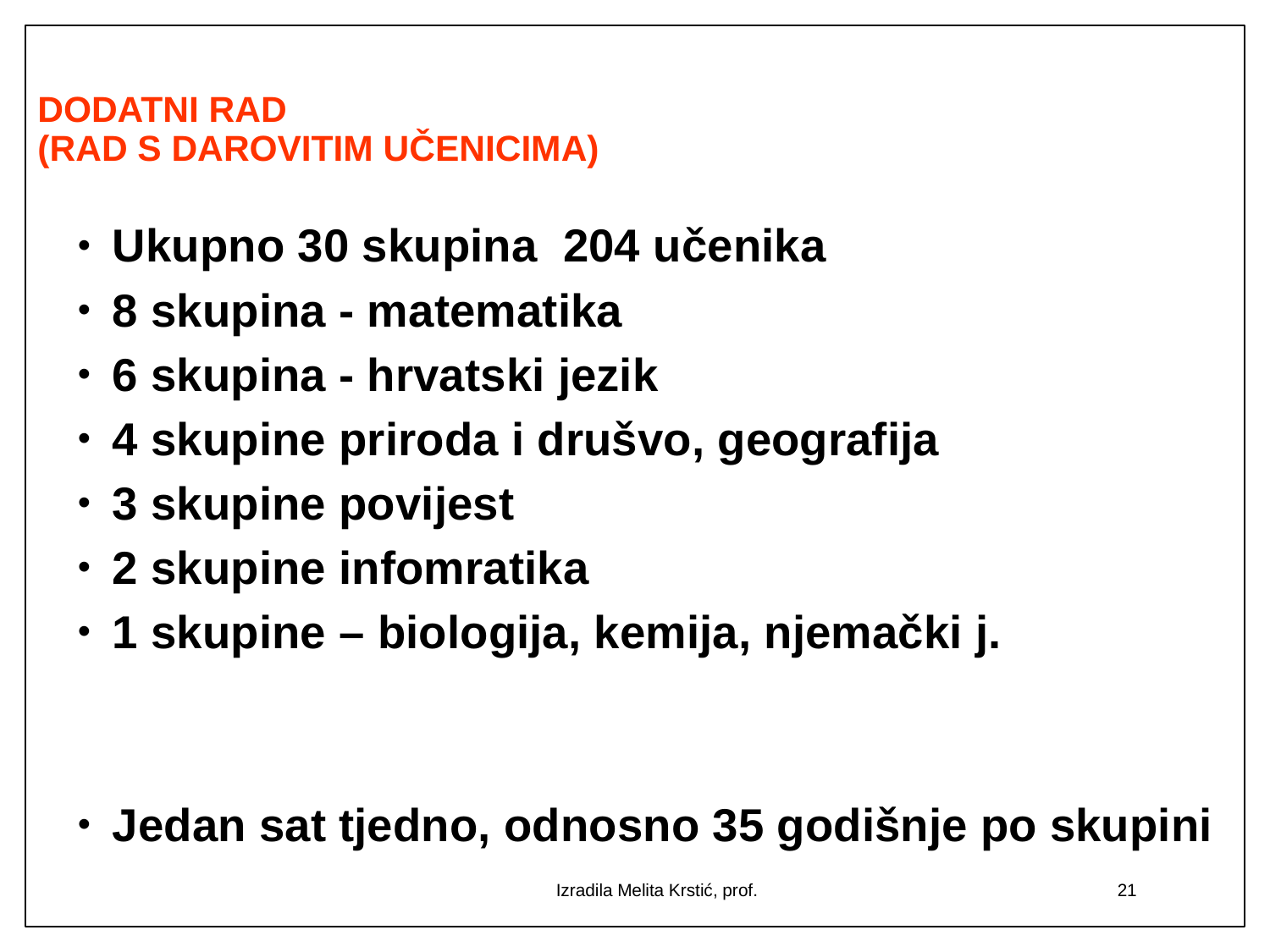

# DODATNI RAD (RAD S DAROVITIM UČENICIMA)
Ukupno 30 skupina  204 učenika
8 skupina - matematika
6 skupina - hrvatski jezik
4 skupine priroda i drušvo, geografija
3 skupine povijest
2 skupine infomratika
1 skupine – biologija, kemija, njemački j.

Jedan sat tjedno, odnosno 35 godišnje po skupini
Izradila Melita Krstić, prof.
21